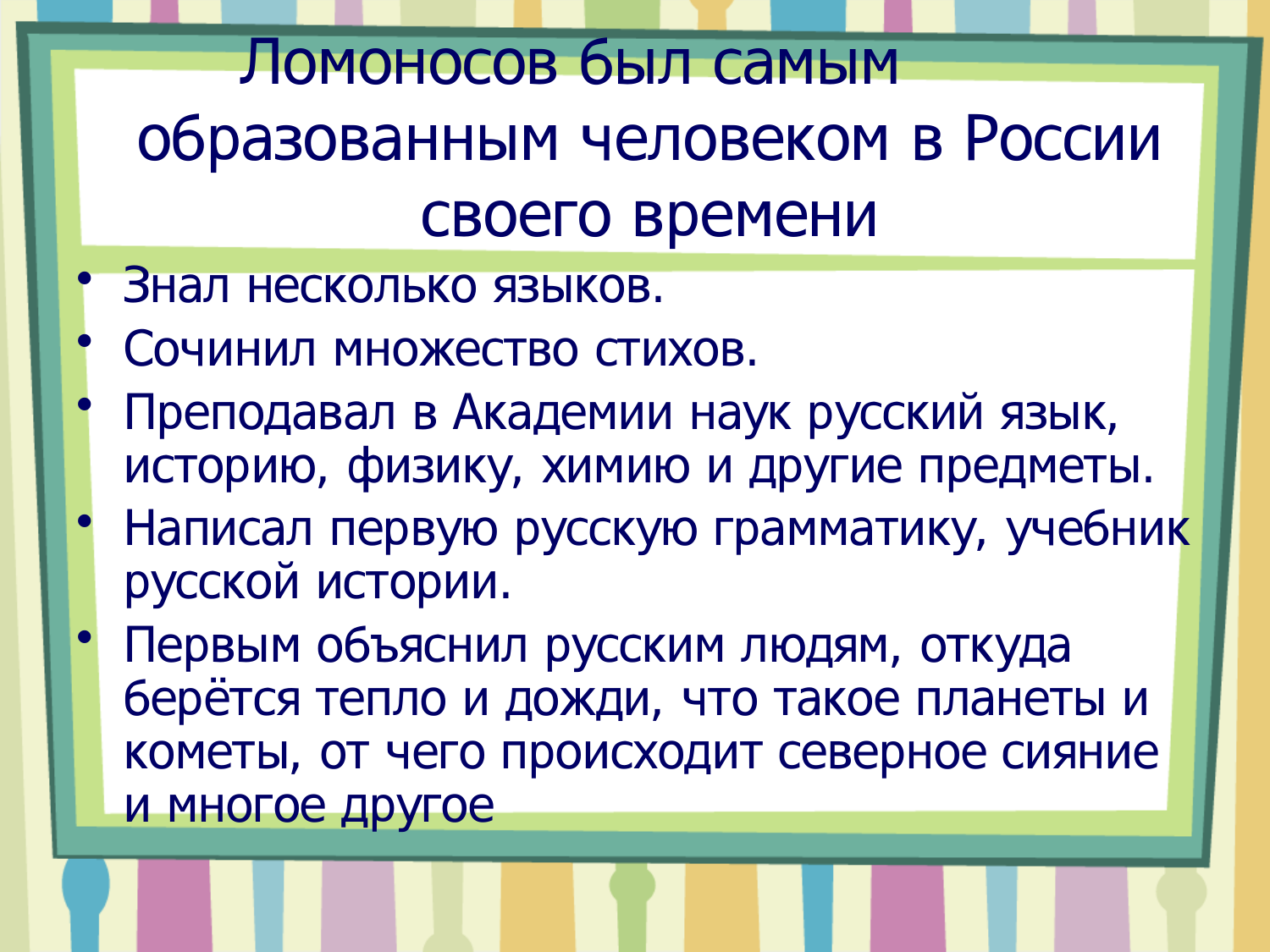

# Ломоносов был самым          образованным человеком в России своего времени
Знал несколько языков.
Сочинил множество стихов.
Преподавал в Академии наук русский язык, историю, физику, химию и другие предметы.
Написал первую русскую грамматику, учебник русской истории.
Первым объяснил русским людям, откуда берётся тепло и дожди, что такое планеты и кометы, от чего происходит северное сияние и многое другое